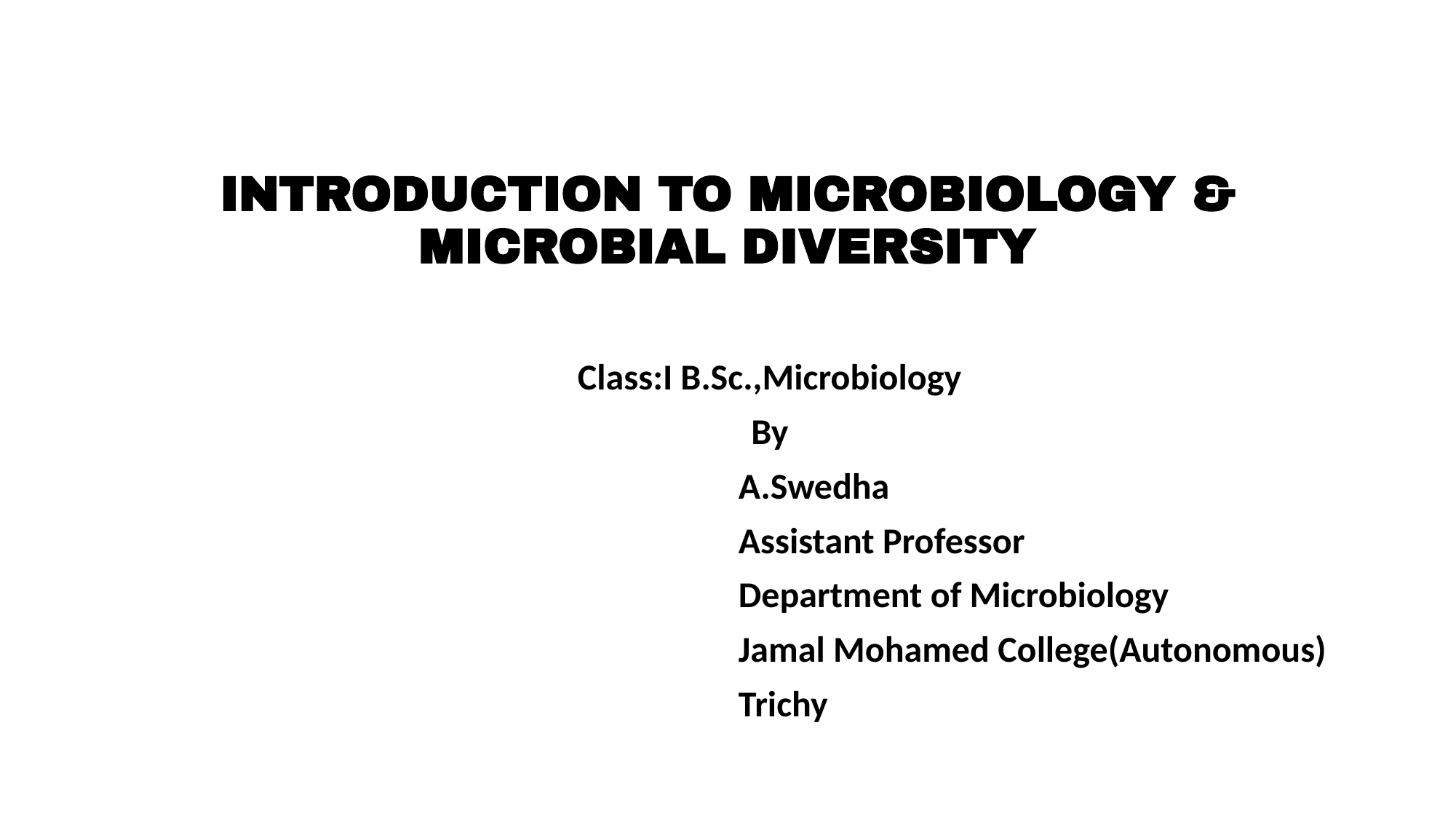

# INTRODUCTION TO MICROBIOLOGY & MICROBIAL DIVERSITY
Class:I B.Sc.,Microbiology
By
					A.Swedha
					Assistant Professor
					Department of Microbiology
					Jamal Mohamed College(Autonomous)
					Trichy